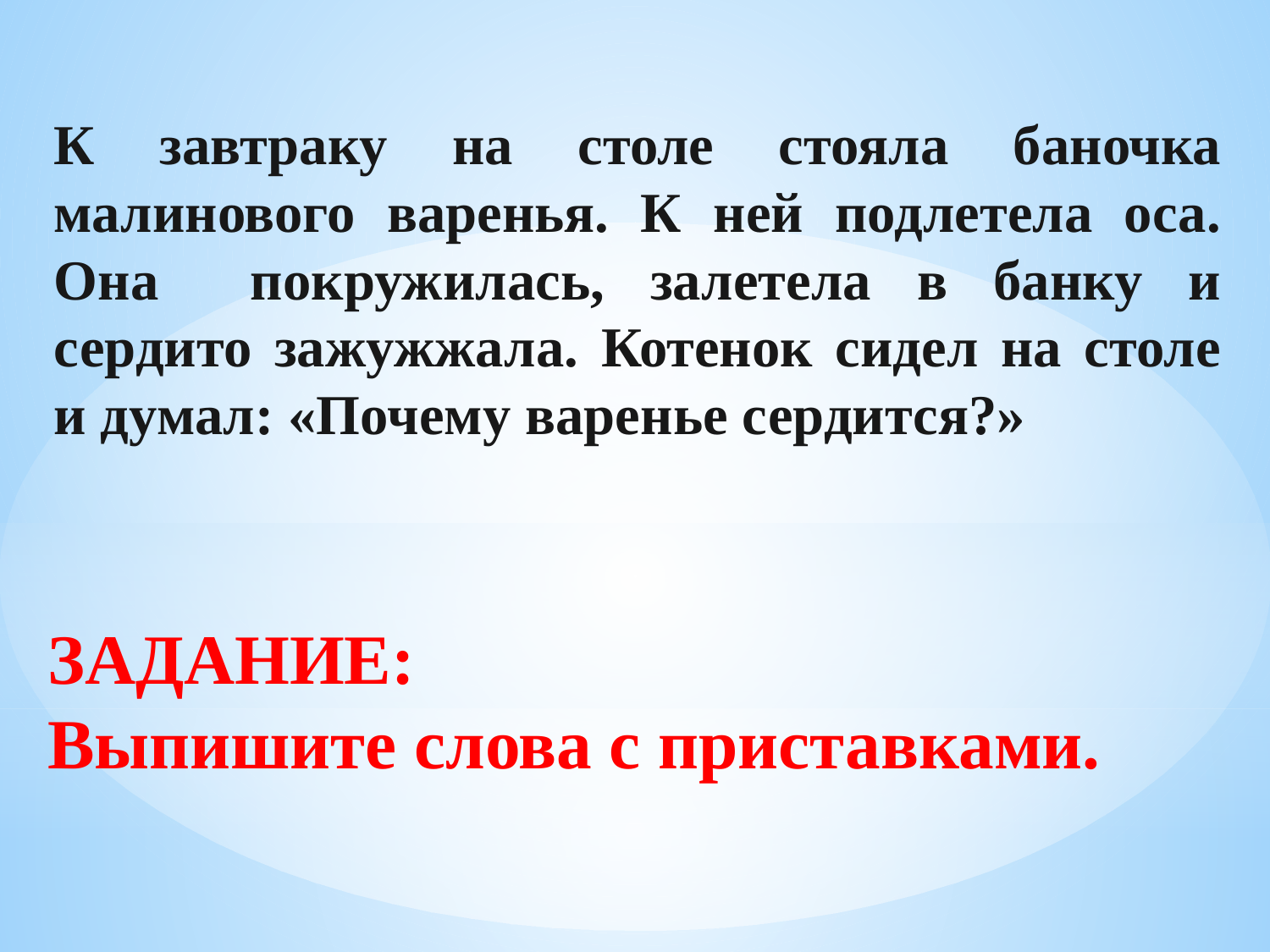

К завтраку на столе стояла баночка малинового варенья. К ней подлетела оса. Она  покружилась, залетела в банку и сердито зажужжала. Котенок сидел на столе и думал: «Почему варенье сердится?»
# ЗАДАНИЕ: Выпишите слова с приставками.